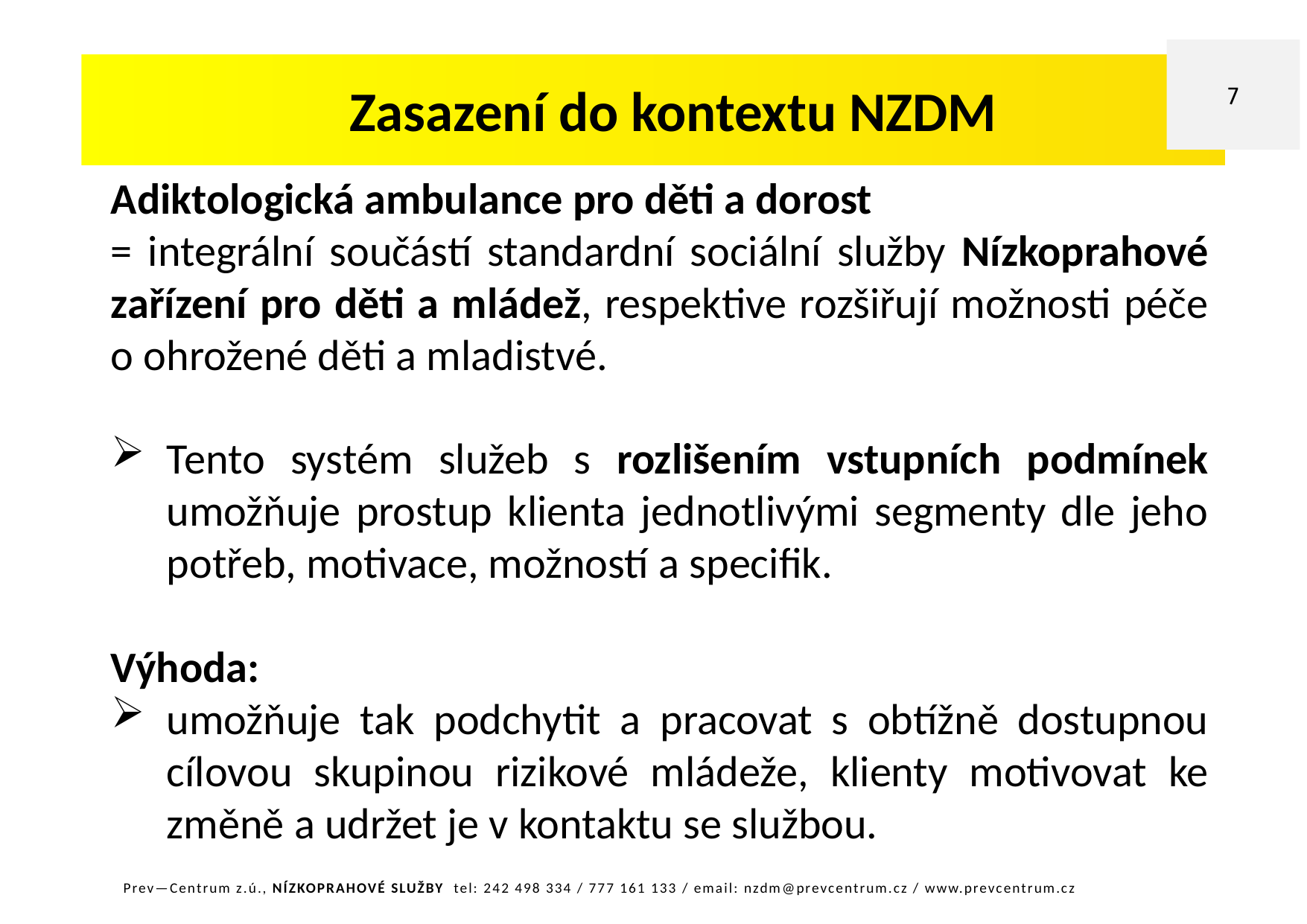

7
Zasazení do kontextu NZDM

Adiktologická ambulance pro děti a dorost
= integrální součástí standardní sociální služby Nízkoprahové zařízení pro děti a mládež, respektive rozšiřují možnosti péče o ohrožené děti a mladistvé.

Tento systém služeb s rozlišením vstupních podmínek umožňuje prostup klienta jednotlivými segmenty dle jeho potřeb, motivace, možností a specifik.

Výhoda:
umožňuje tak podchytit a pracovat s obtížně dostupnou cílovou skupinou rizikové mládeže, klienty motivovat ke změně a udržet je v kontaktu se službou.
Prev—Centrum z.ú., NÍZKOPRAHOVÉ SLUŽBY  tel: 242 498 334 / 777 161 133 / email: nzdm@prevcentrum.cz / www.prevcentrum.cz